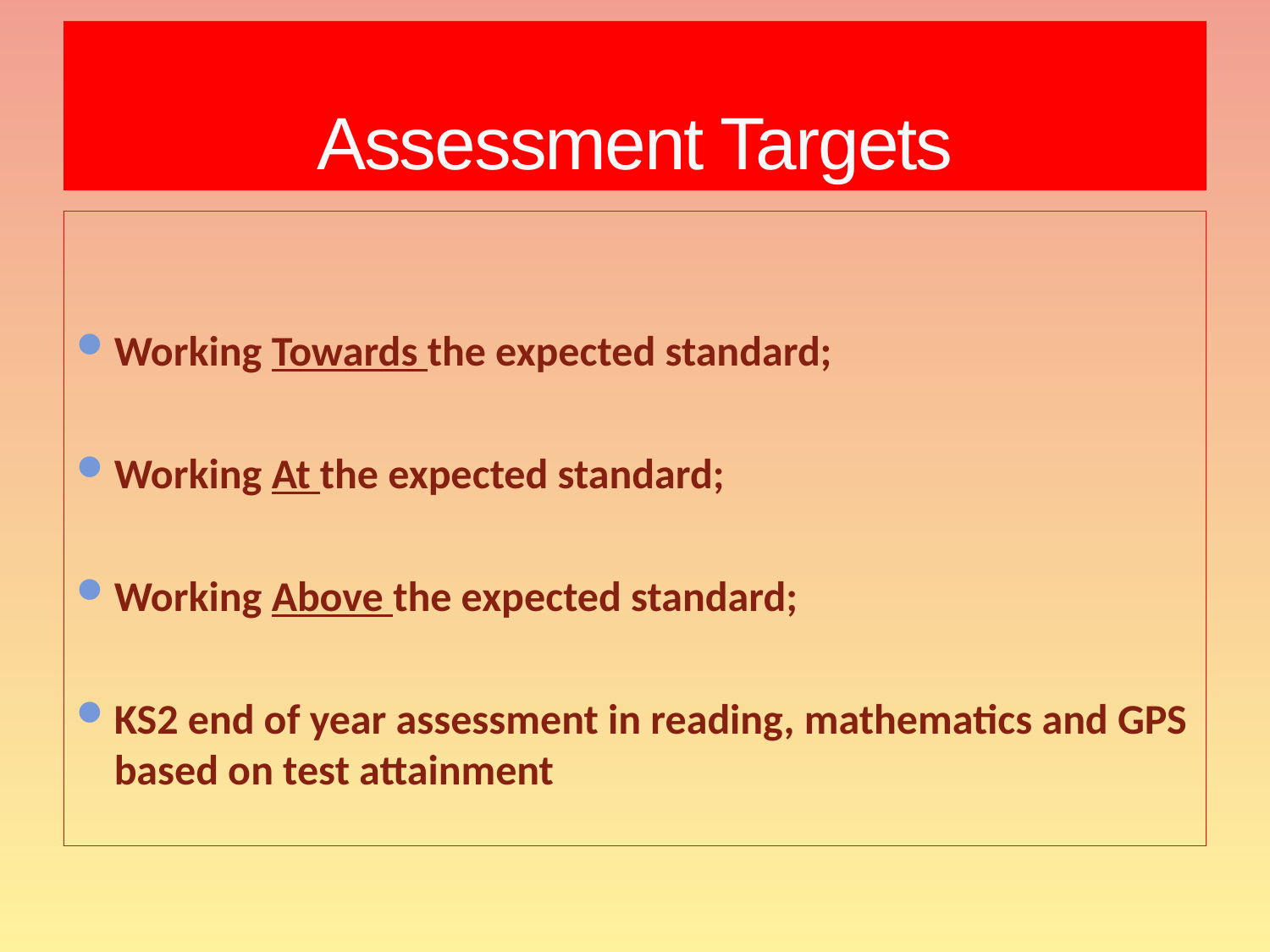

# Assessment Targets

Working Towards the expected standard;

Working At the expected standard;

Working Above the expected standard;

KS2 end of year assessment in reading, mathematics and GPS based on test attainment